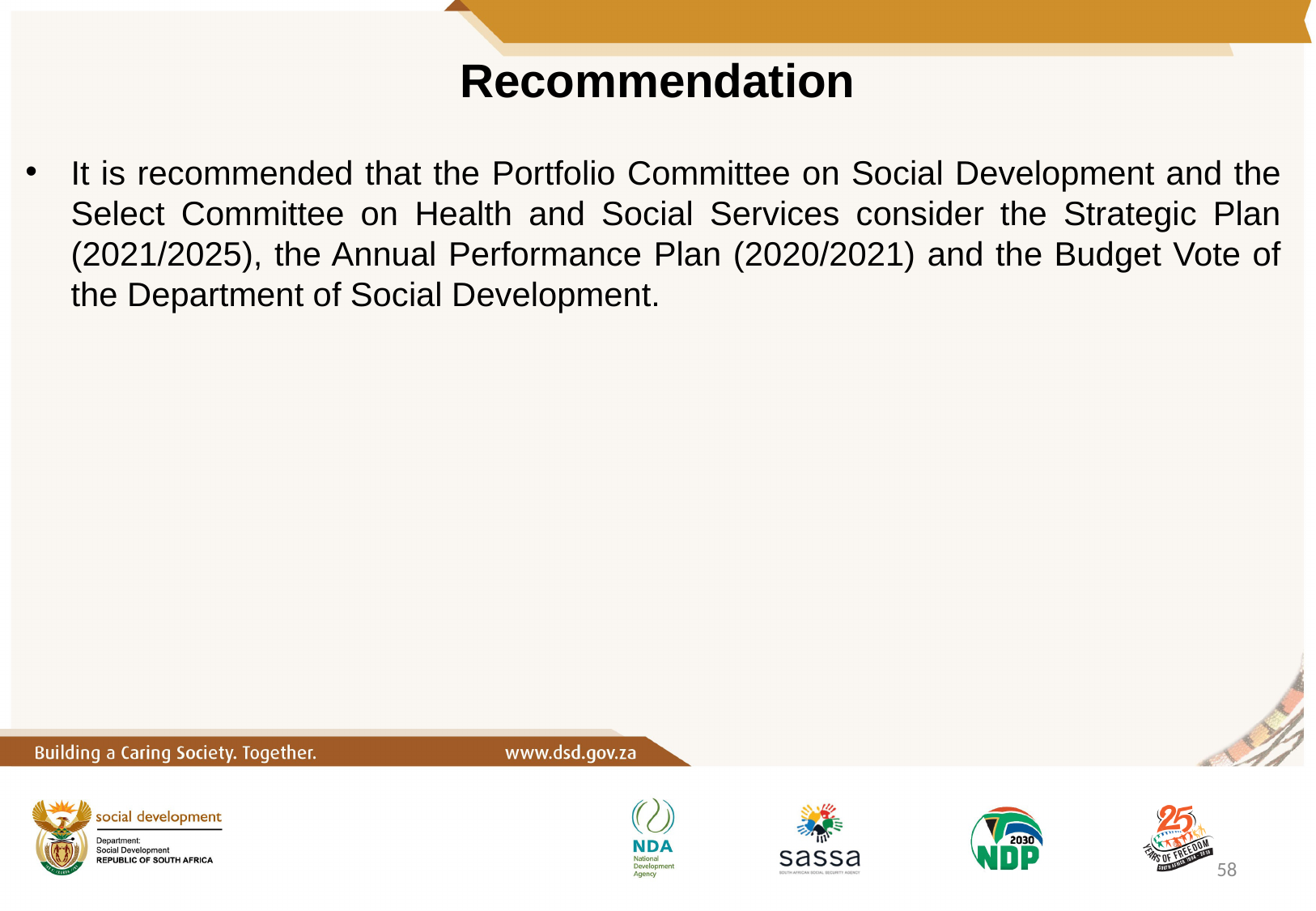

# Recommendation
It is recommended that the Portfolio Committee on Social Development and the Select Committee on Health and Social Services consider the Strategic Plan (2021/2025), the Annual Performance Plan (2020/2021) and the Budget Vote of the Department of Social Development.
58